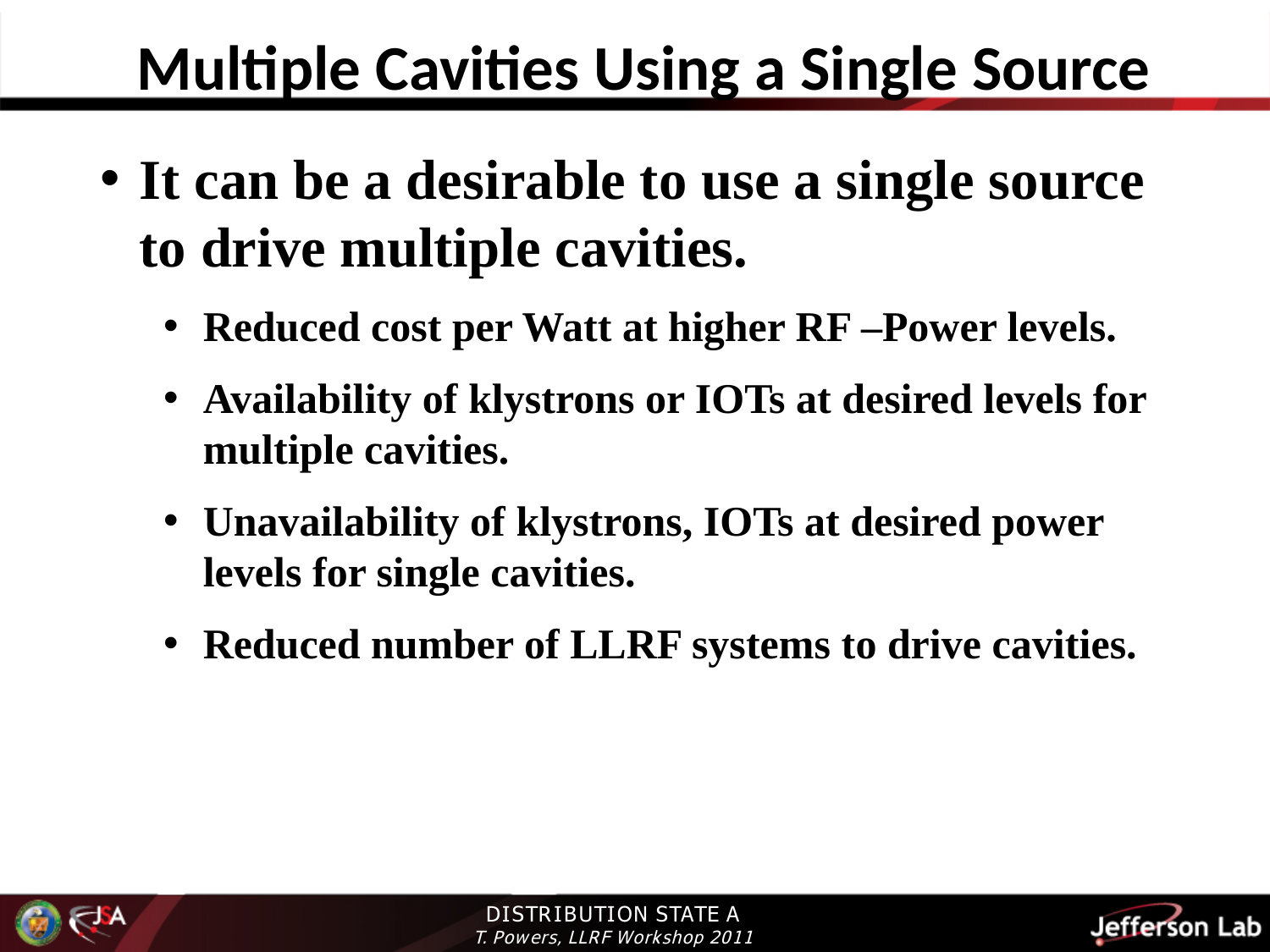

Multiple Cavities Using a Single Source
It can be a desirable to use a single source to drive multiple cavities.
Reduced cost per Watt at higher RF –Power levels.
Availability of klystrons or IOTs at desired levels for multiple cavities.
Unavailability of klystrons, IOTs at desired power levels for single cavities.
Reduced number of LLRF systems to drive cavities.